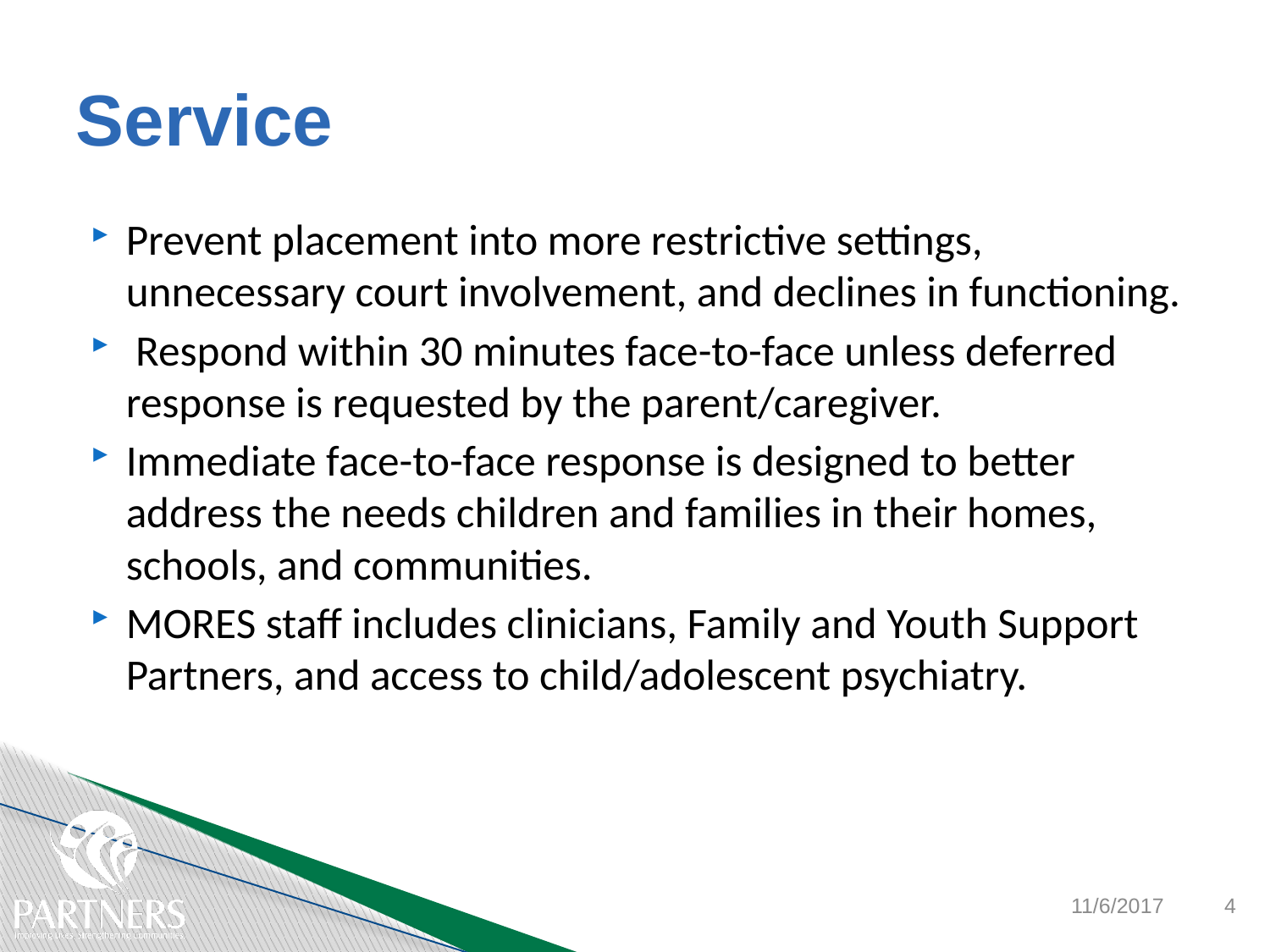

# Service
Prevent placement into more restrictive settings, unnecessary court involvement, and declines in functioning.
 Respond within 30 minutes face-to-face unless deferred response is requested by the parent/caregiver.
Immediate face-to-face response is designed to better address the needs children and families in their homes, schools, and communities.
MORES staff includes clinicians, Family and Youth Support Partners, and access to child/adolescent psychiatry.

11/6/2017
4